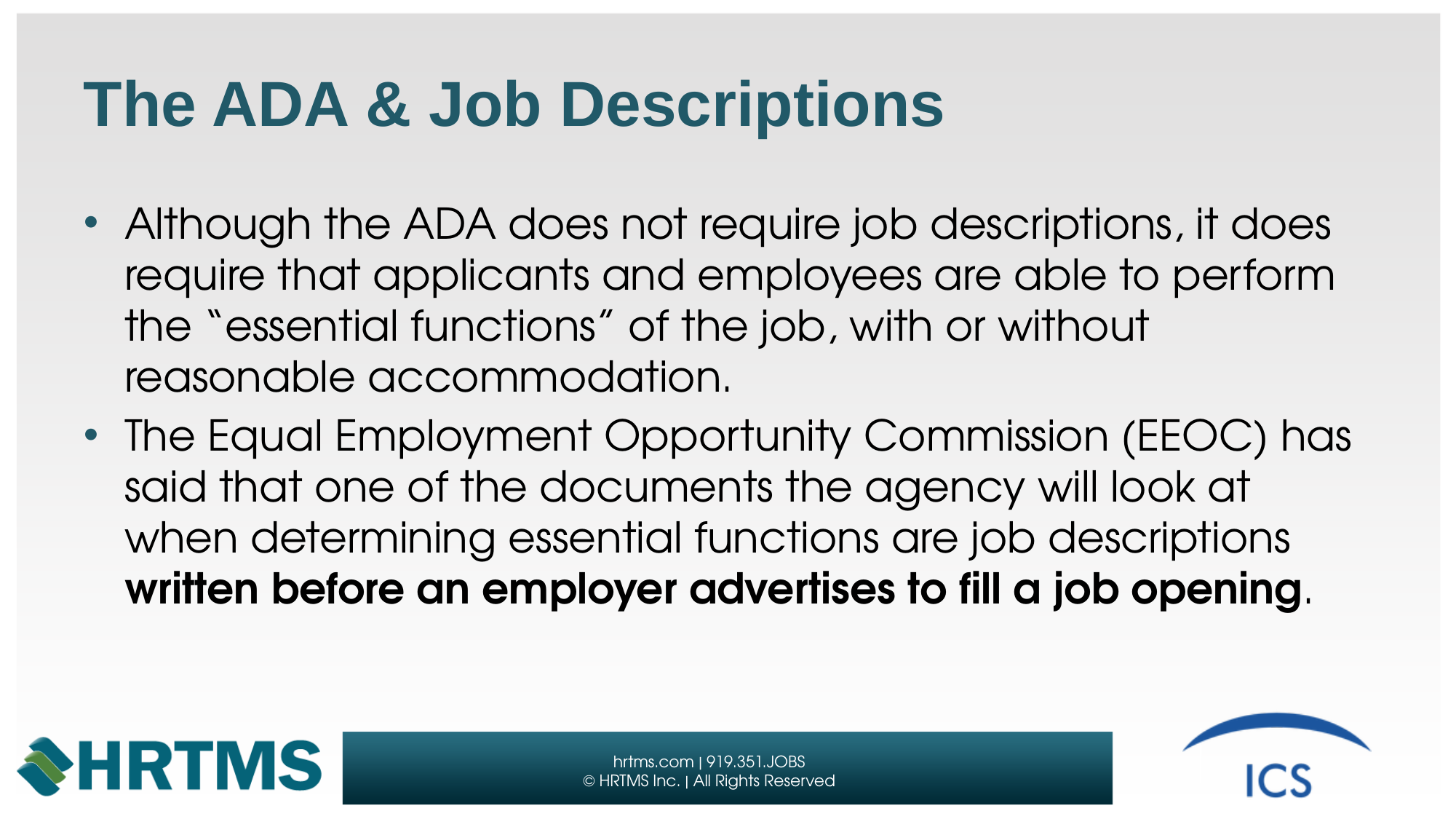

# The ADA & Job Descriptions
Although the ADA does not require job descriptions, it does require that applicants and employees are able to perform the “essential functions” of the job, with or without reasonable accommodation.
The Equal Employment Opportunity Commission (EEOC) has said that one of the documents the agency will look at when determining essential functions are job descriptions written before an employer advertises to fill a job opening.